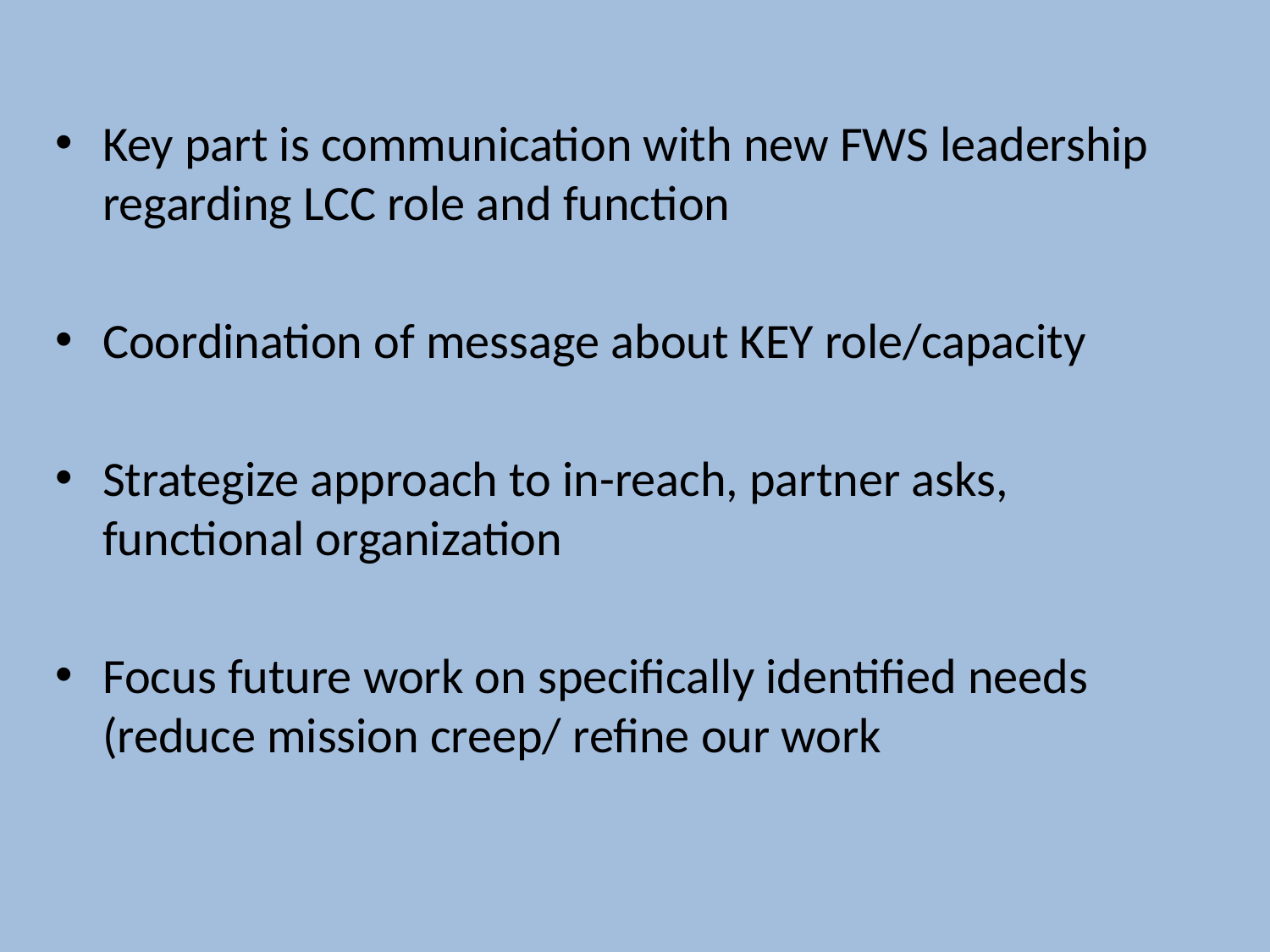

Key part is communication with new FWS leadership regarding LCC role and function

Coordination of message about KEY role/capacity

Strategize approach to in-reach, partner asks, functional organization

Focus future work on specifically identified needs (reduce mission creep/ refine our work